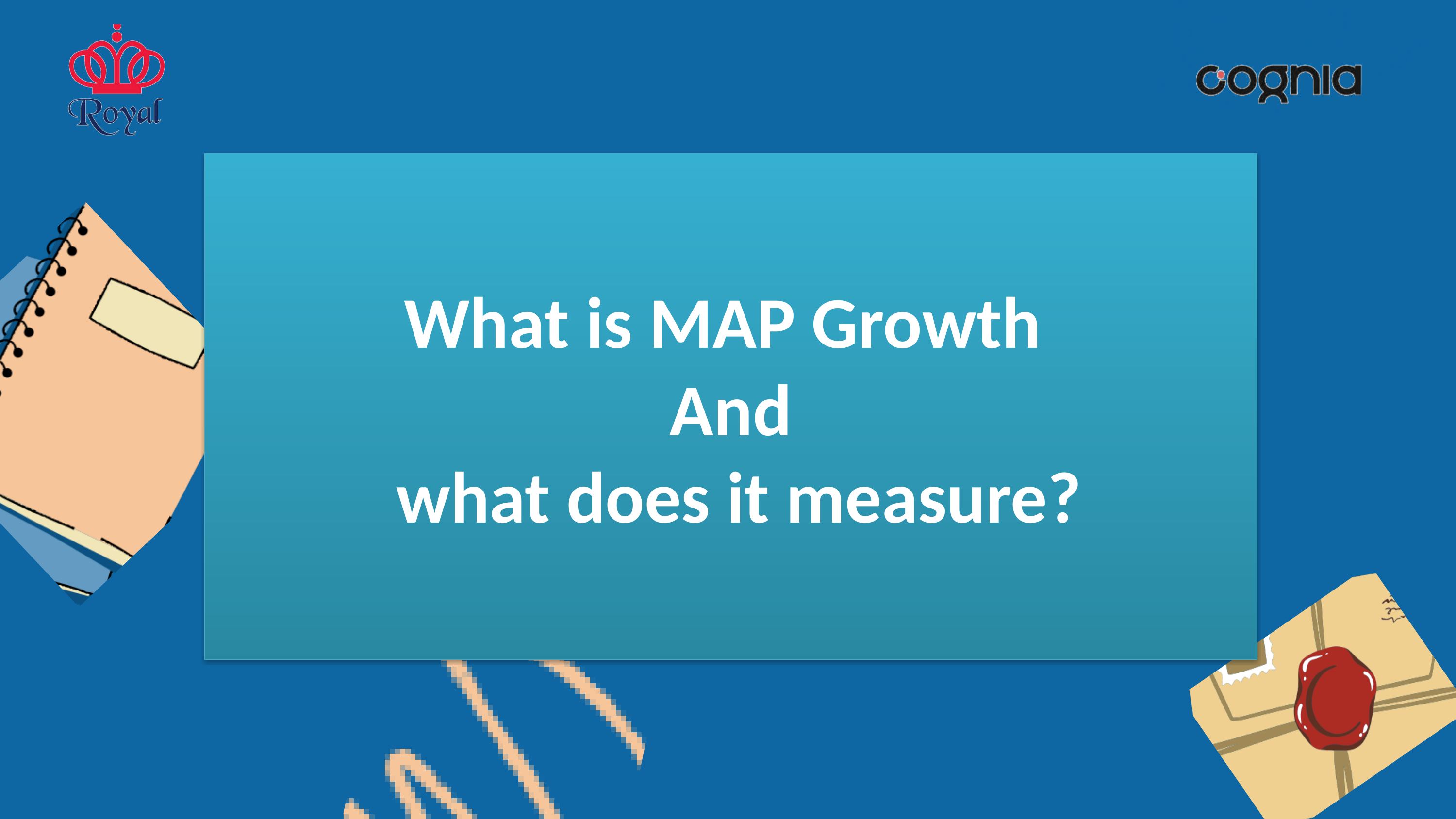

What is MAP Growth
And
 what does it measure?